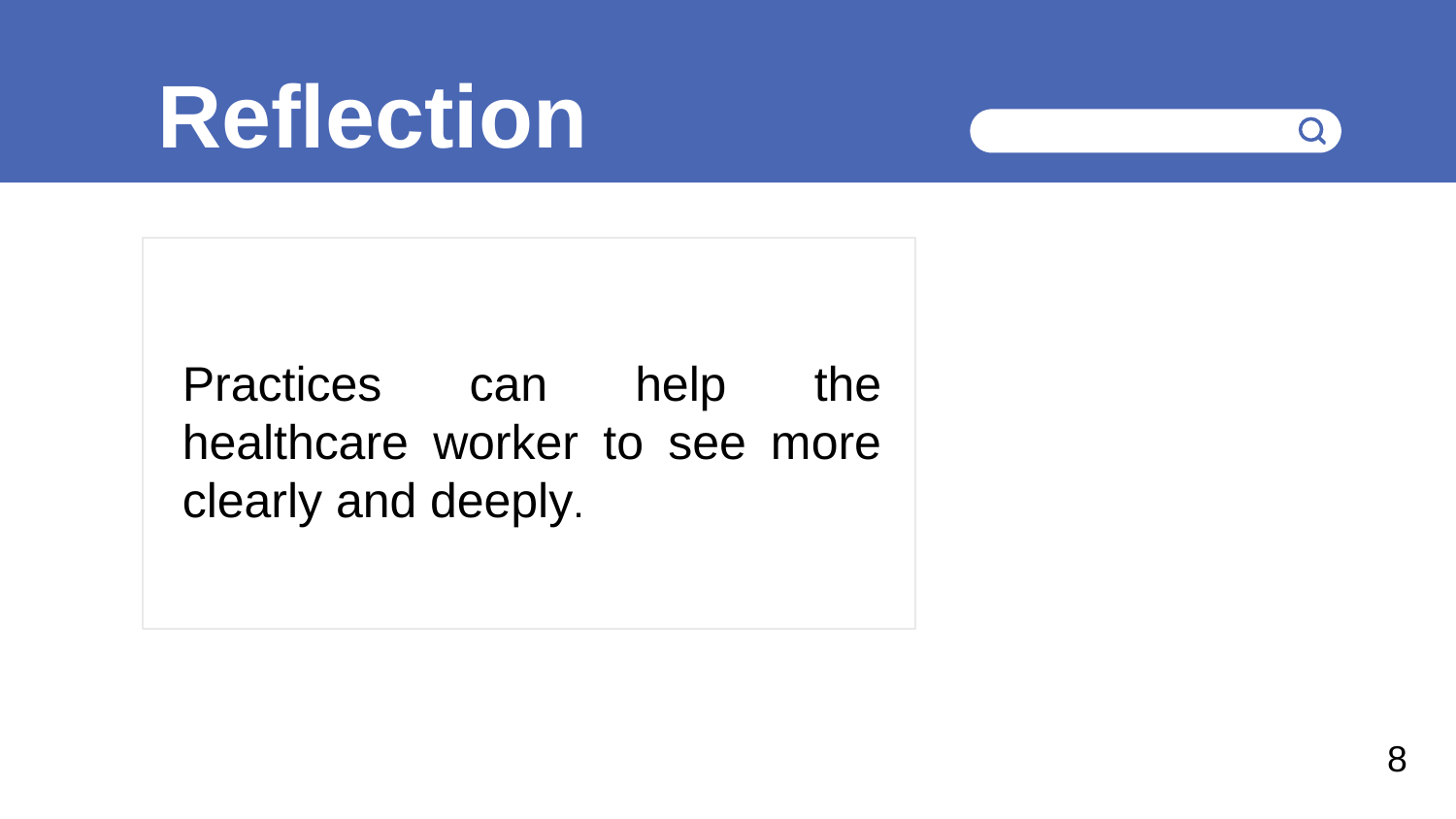

Reflection
#
Practices can help the healthcare worker to see more clearly and deeply.
8